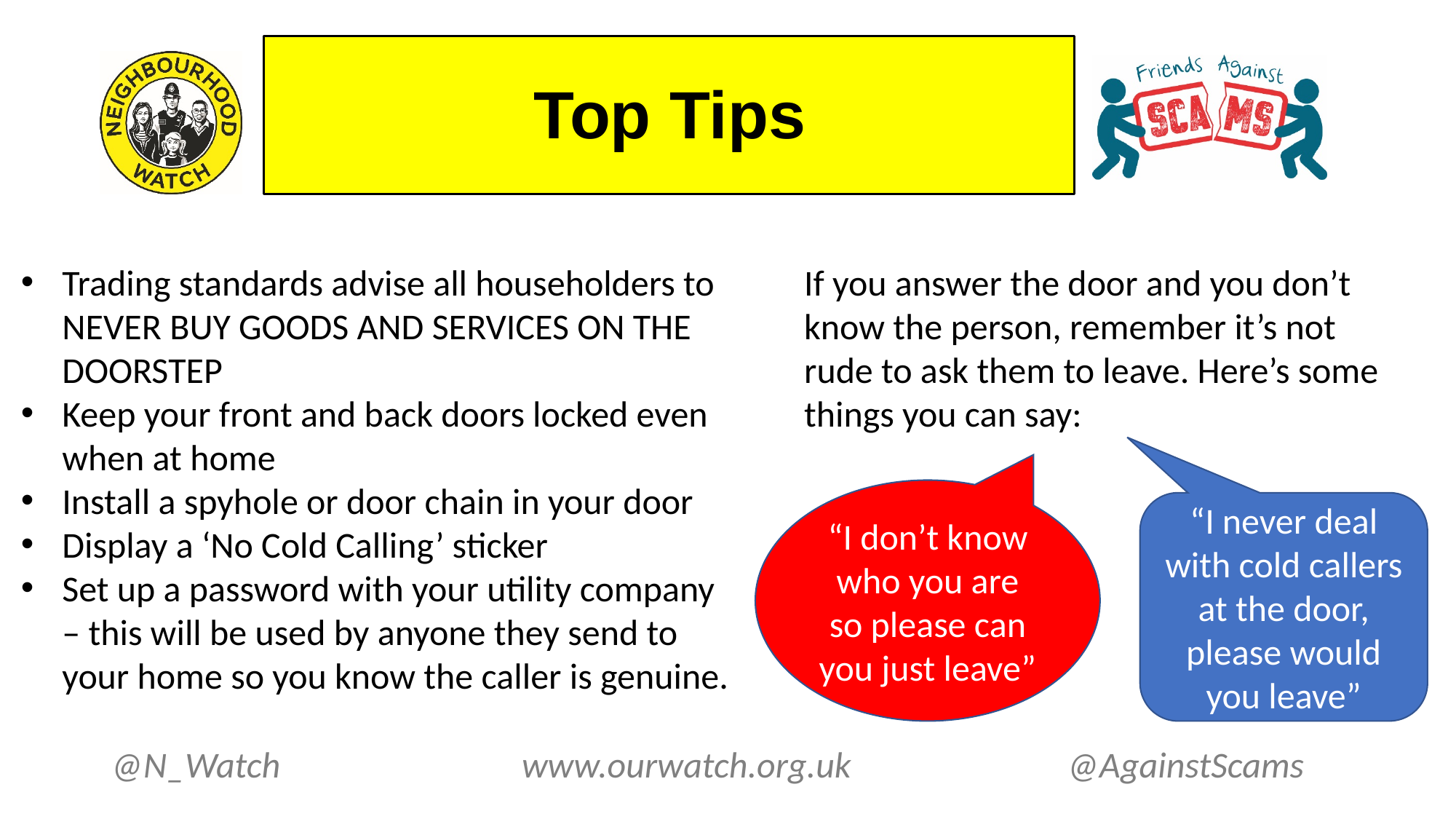

Top Tips
Trading standards advise all householders to NEVER BUY GOODS AND SERVICES ON THE DOORSTEP
Keep your front and back doors locked even when at home
Install a spyhole or door chain in your door
Display a ‘No Cold Calling’ sticker
Set up a password with your utility company – this will be used by anyone they send to your home so you know the caller is genuine.
If you answer the door and you don’t know the person, remember it’s not rude to ask them to leave. Here’s some things you can say:
“I don’t know who you are so please can you just leave”
“I never deal with cold callers at the door, please would you leave”